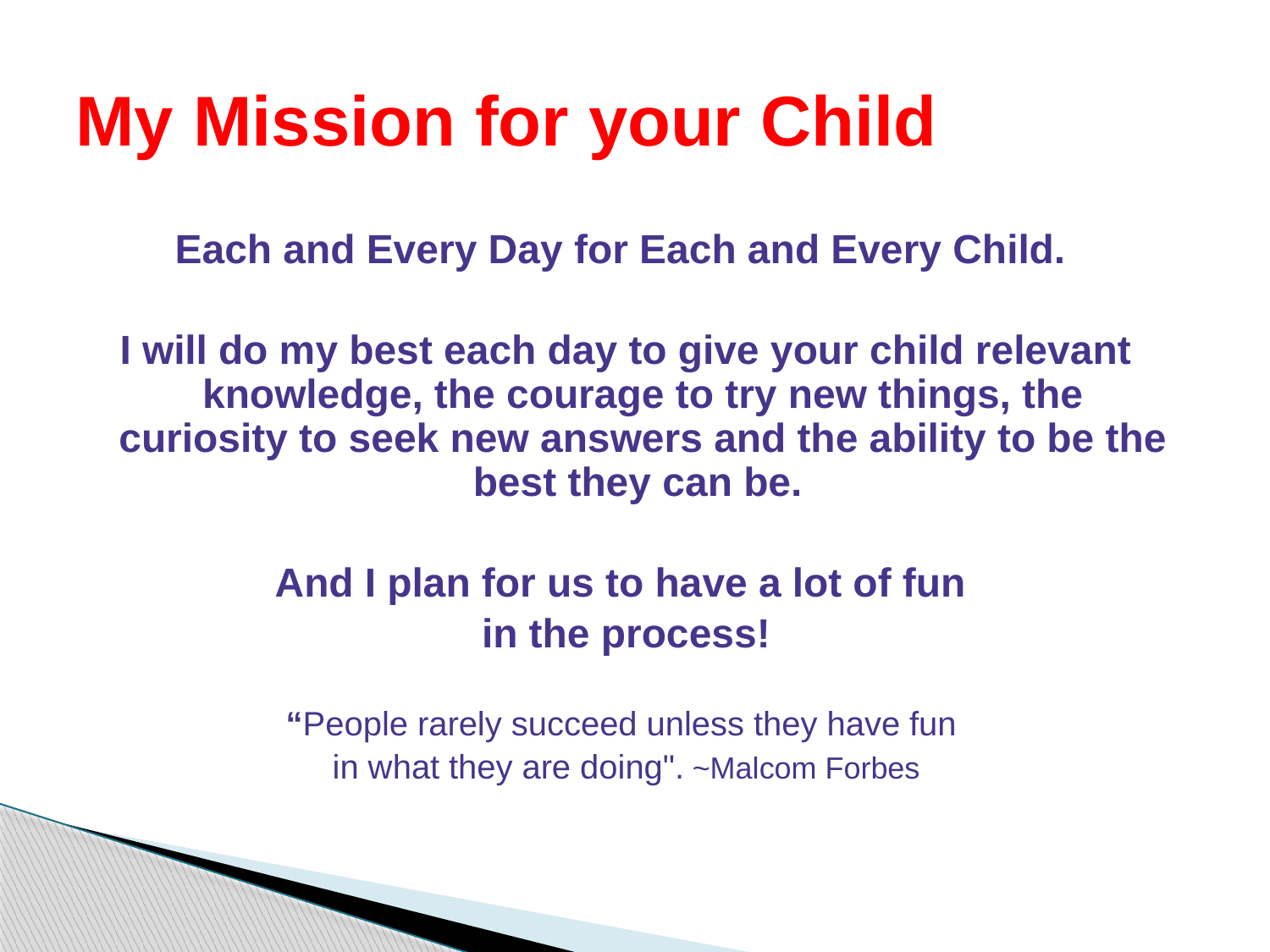

# My Mission for your Child
Each and Every Day for Each and Every Child.

I will do my best each day to give your child relevant knowledge, the courage to try new things, the curiosity to seek new answers and the ability to be the best they can be.

And I plan for us to have a lot of fun
in the process!

“People rarely succeed unless they have fun
in what they are doing". ~Malcom Forbes